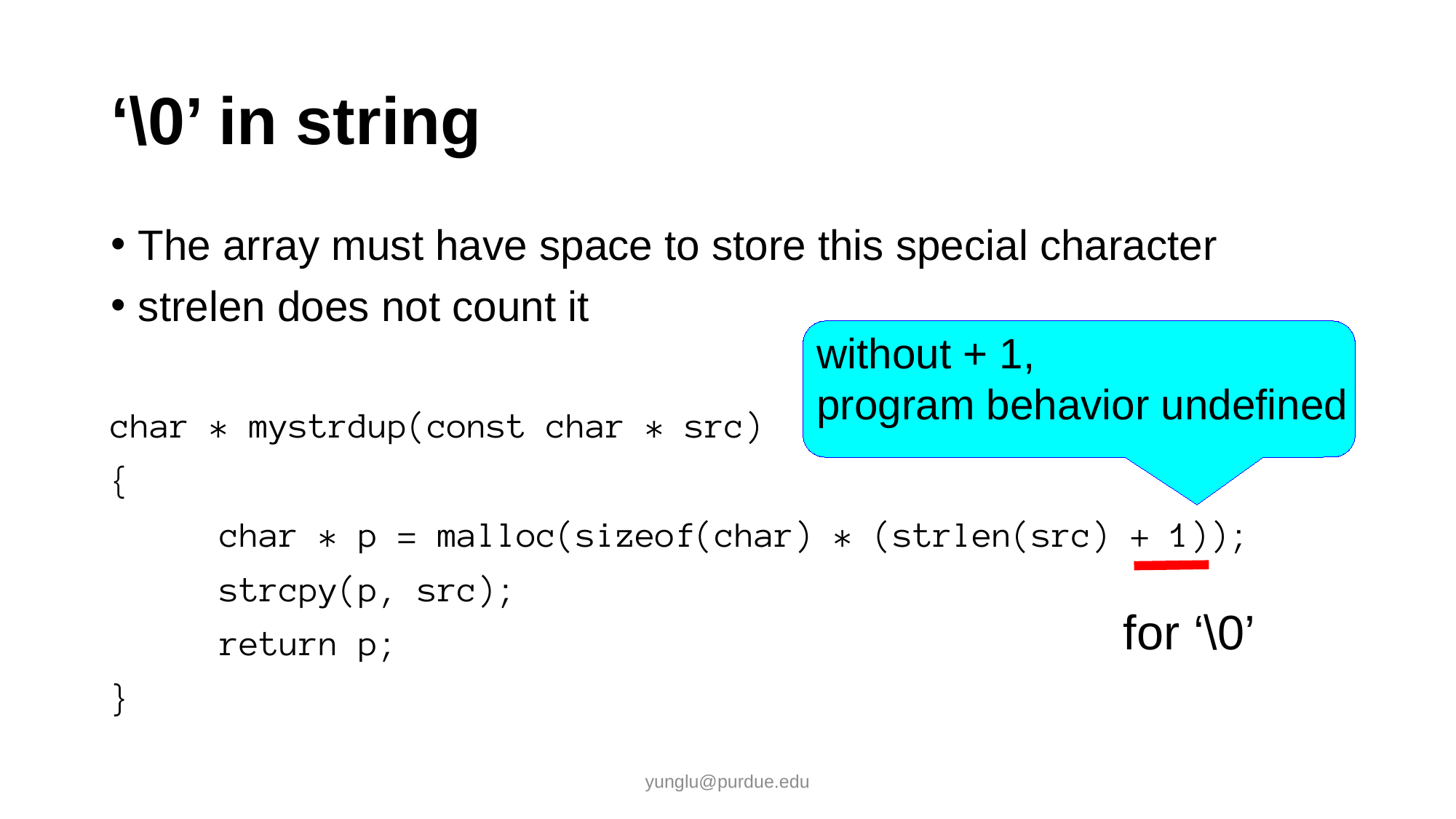

# ‘\0’ in string
The array must have space to store this special character
strelen does not count it

char * mystrdup(const char * src)
{
	char * p = malloc(sizeof(char) * (strlen(src) + 1));
	strcpy(p, src);
	return p;
}
without + 1,
program behavior undefined

for ‘\0’
yunglu@purdue.edu